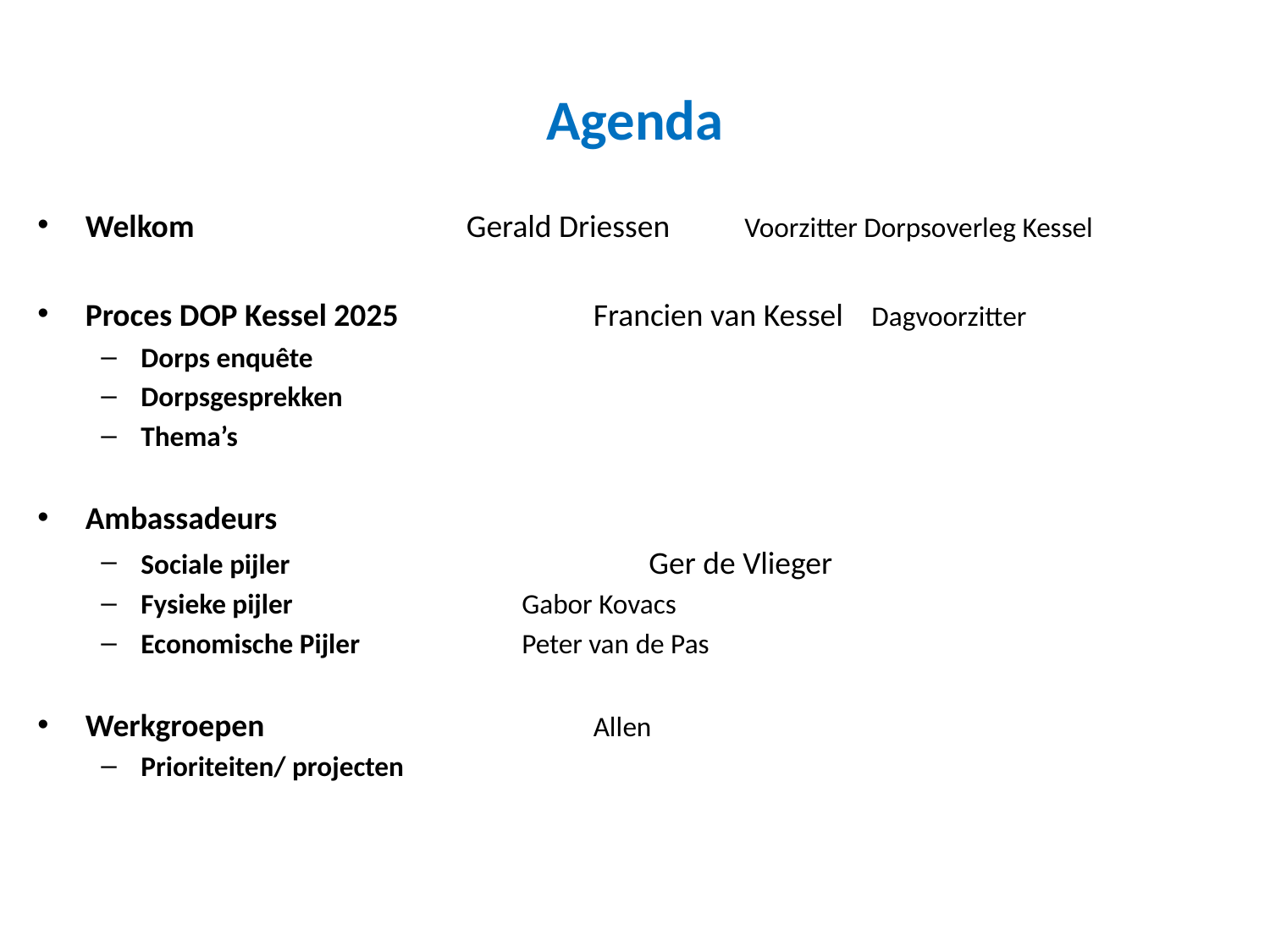

# Agenda
Welkom			Gerald Driessen	   Voorzitter Dorpsoverleg Kessel

Proces DOP Kessel 2025		Francien van Kessel	   Dagvoorzitter
Dorps enquête
Dorpsgesprekken
Thema’s

Ambassadeurs
Sociale pijler			Ger de Vlieger
Fysieke pijler		Gabor Kovacs
Economische Pijler		Peter van de Pas

Werkgroepen			Allen
Prioriteiten/ projecten